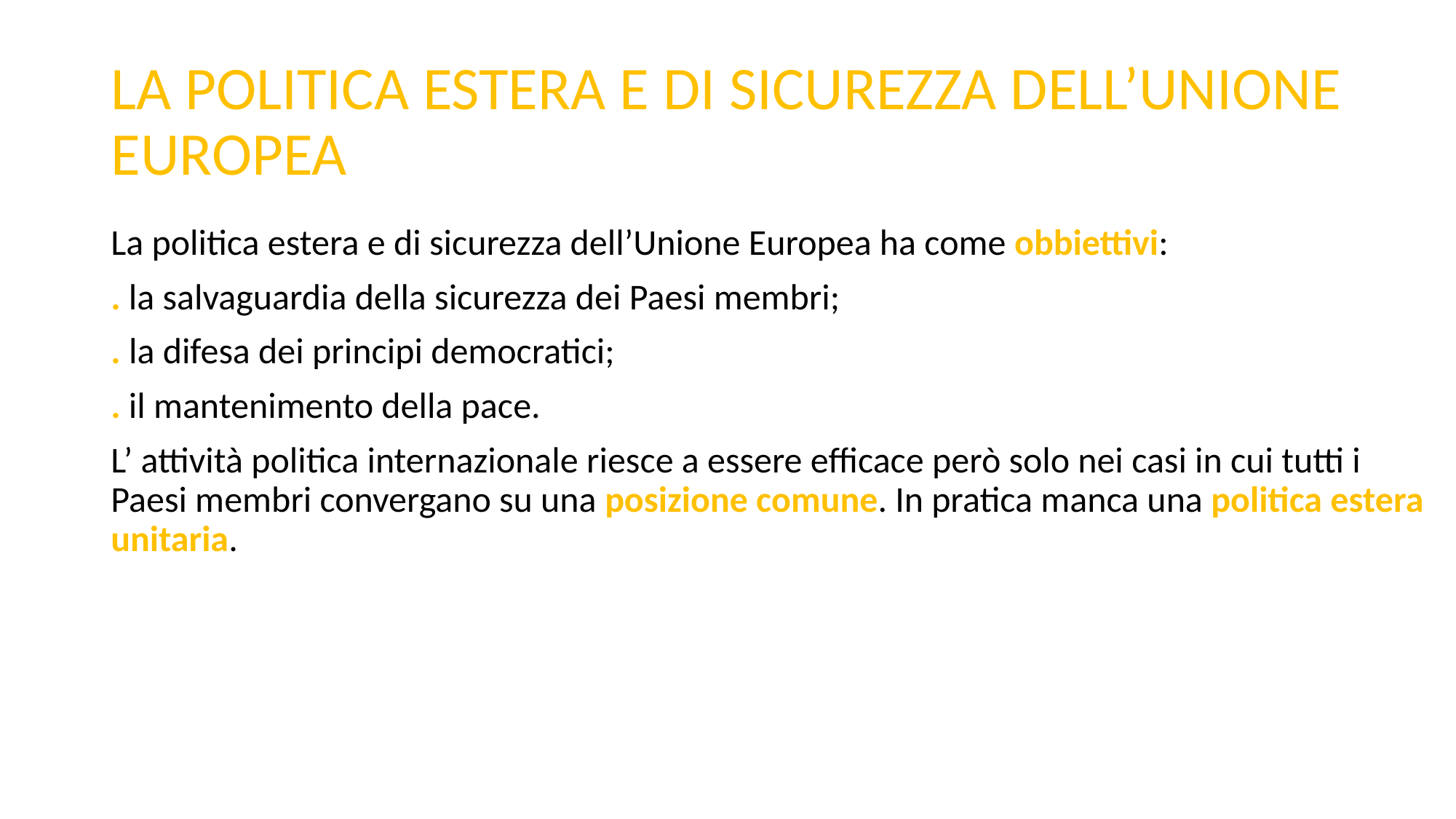

# LA POLITICA ESTERA E DI SICUREZZA DELL’UNIONE EUROPEA
La politica estera e di sicurezza dell’Unione Europea ha come obbiettivi:
. la salvaguardia della sicurezza dei Paesi membri;
. la difesa dei principi democratici;
. il mantenimento della pace.
L’ attività politica internazionale riesce a essere efficace però solo nei casi in cui tutti i Paesi membri convergano su una posizione comune. In pratica manca una politica estera unitaria.